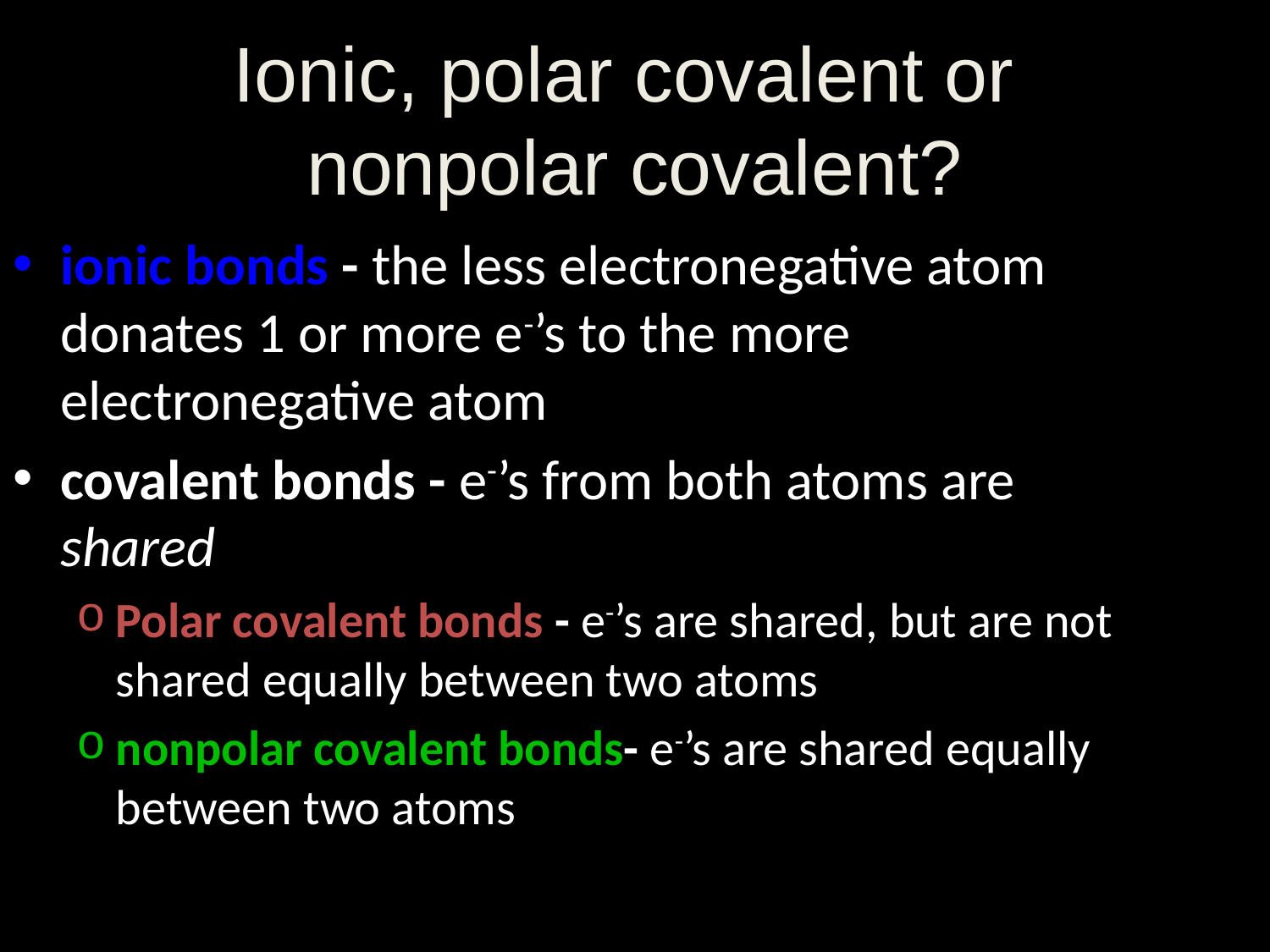

Ionic, polar covalent or
nonpolar covalent?
ionic bonds - the less electronegative atom donates 1 or more e-’s to the more electronegative atom
covalent bonds - e-’s from both atoms are shared
Polar covalent bonds - e-’s are shared, but are not shared equally between two atoms
nonpolar covalent bonds- e-’s are shared equally between two atoms